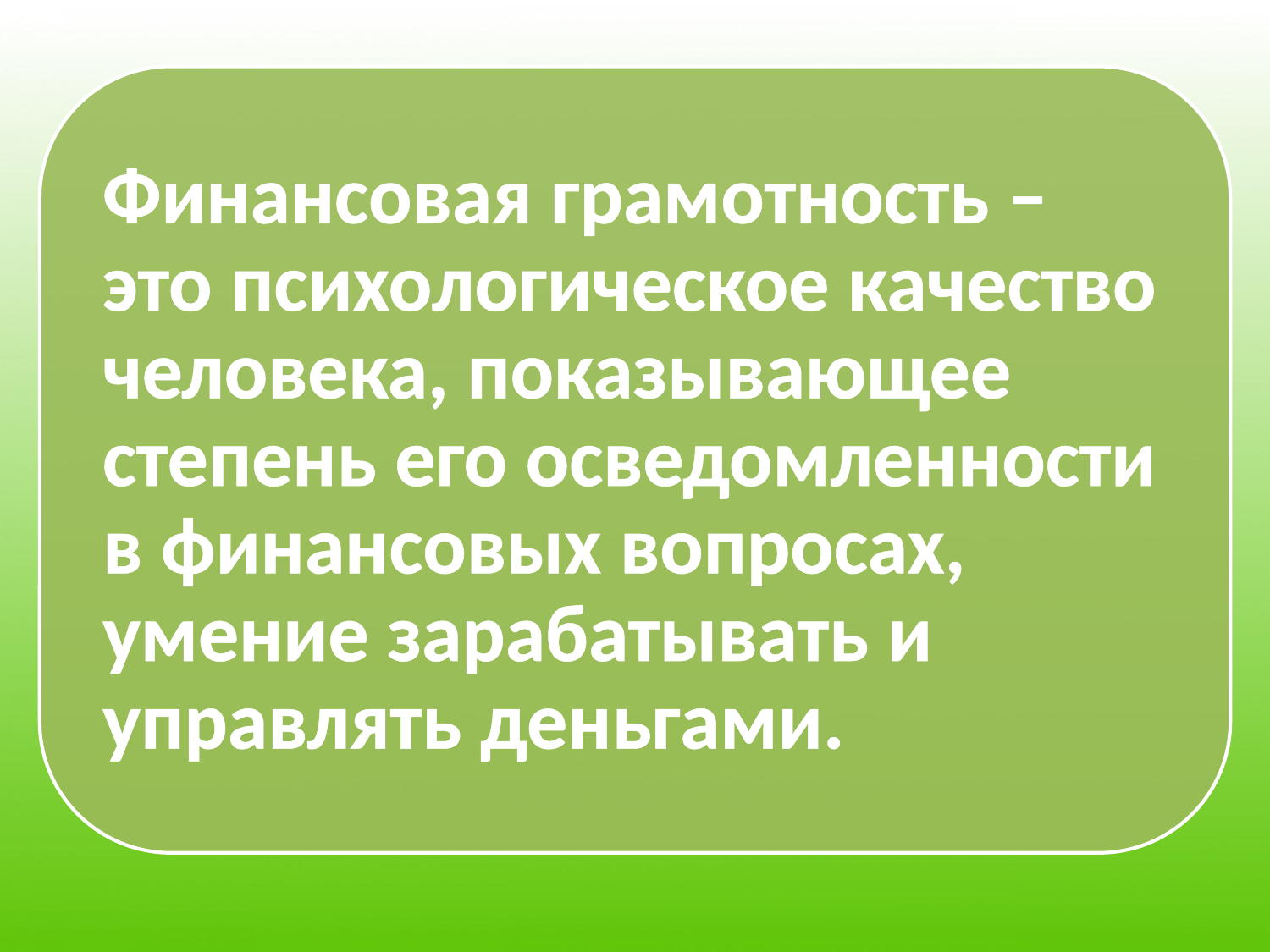

Финансовая грамотность – это психологическое качество человека, показывающее степень его осведомленности в финансовых вопросах, умение зарабатывать и управлять деньгами.